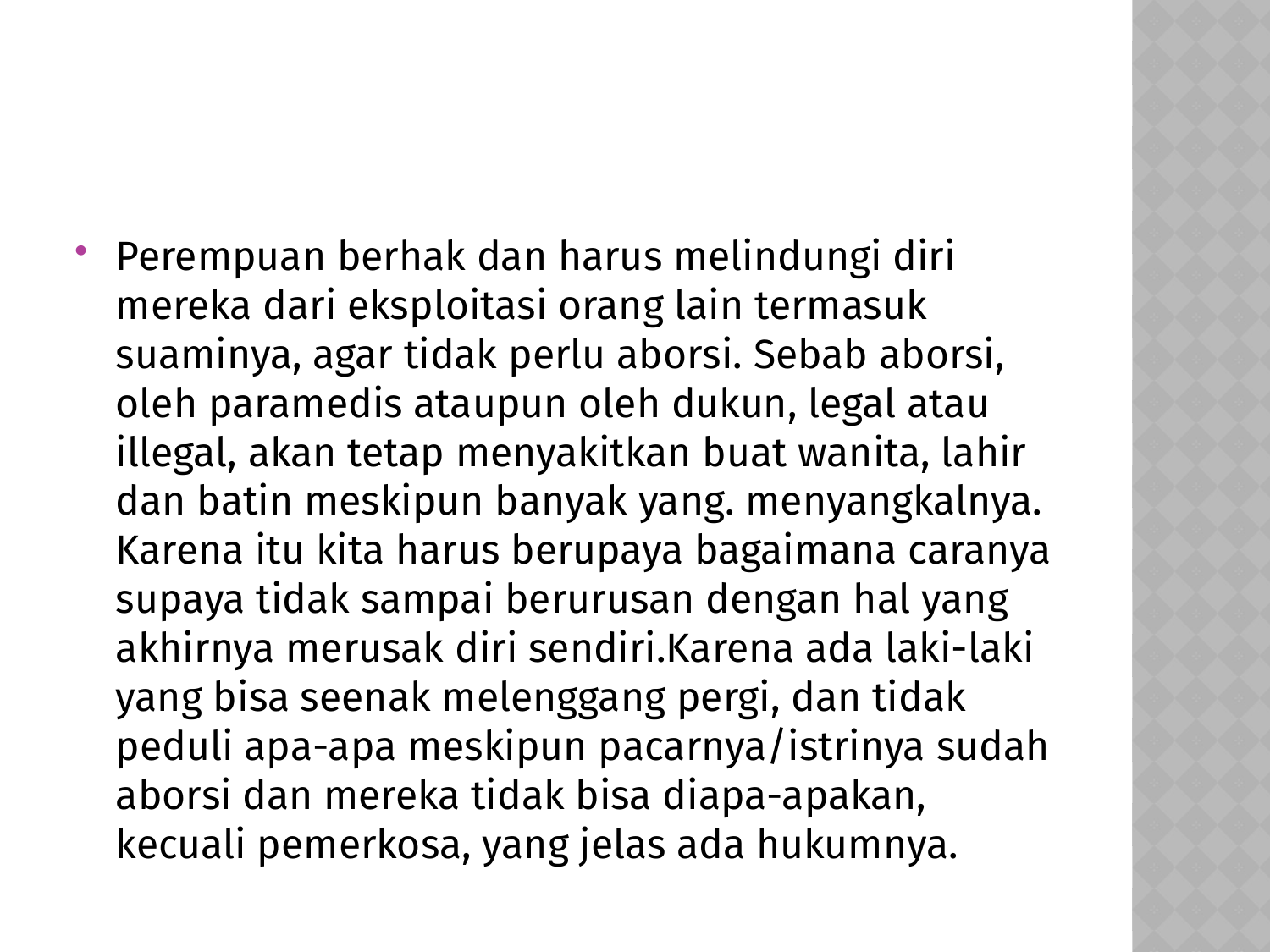

#
Perempuan berhak dan harus melindungi diri mereka dari eksploitasi orang lain termasuk suaminya, agar tidak perlu aborsi. Sebab aborsi, oleh paramedis ataupun oleh dukun, legal atau illegal, akan tetap menyakitkan buat wanita, lahir dan batin meskipun banyak yang. menyangkalnya. Karena itu kita harus berupaya bagaimana caranya supaya tidak sampai berurusan dengan hal yang akhirnya merusak diri sendiri.Karena ada laki-laki yang bisa seenak melenggang pergi, dan tidak peduli apa-apa meskipun pacarnya/istrinya sudah aborsi dan mereka tidak bisa diapa-apakan, kecuali pemerkosa, yang jelas ada hukumnya.